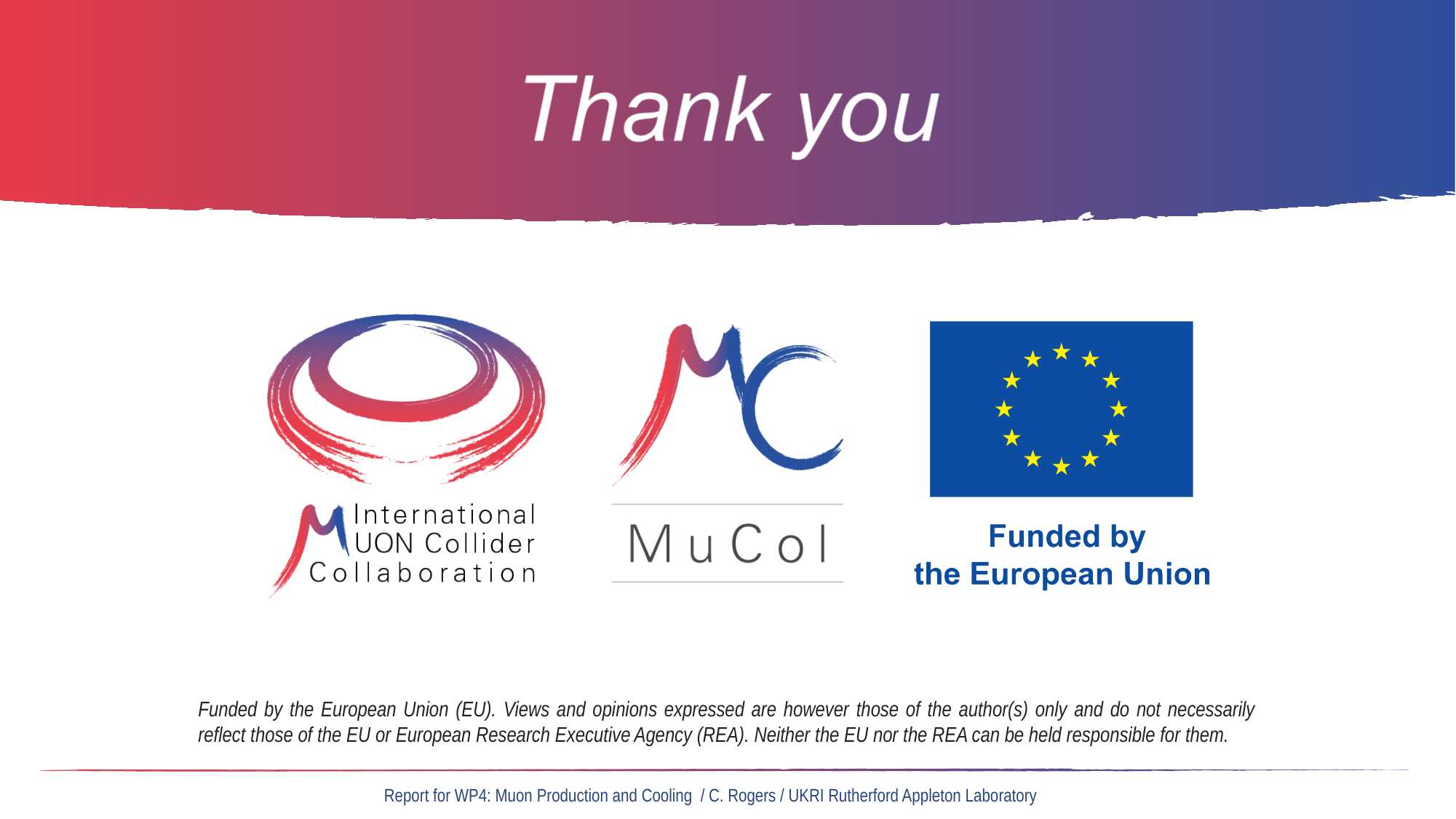

Report for WP4: Muon Production and Cooling  / C. Rogers / UKRI Rutherford Appleton Laboratory